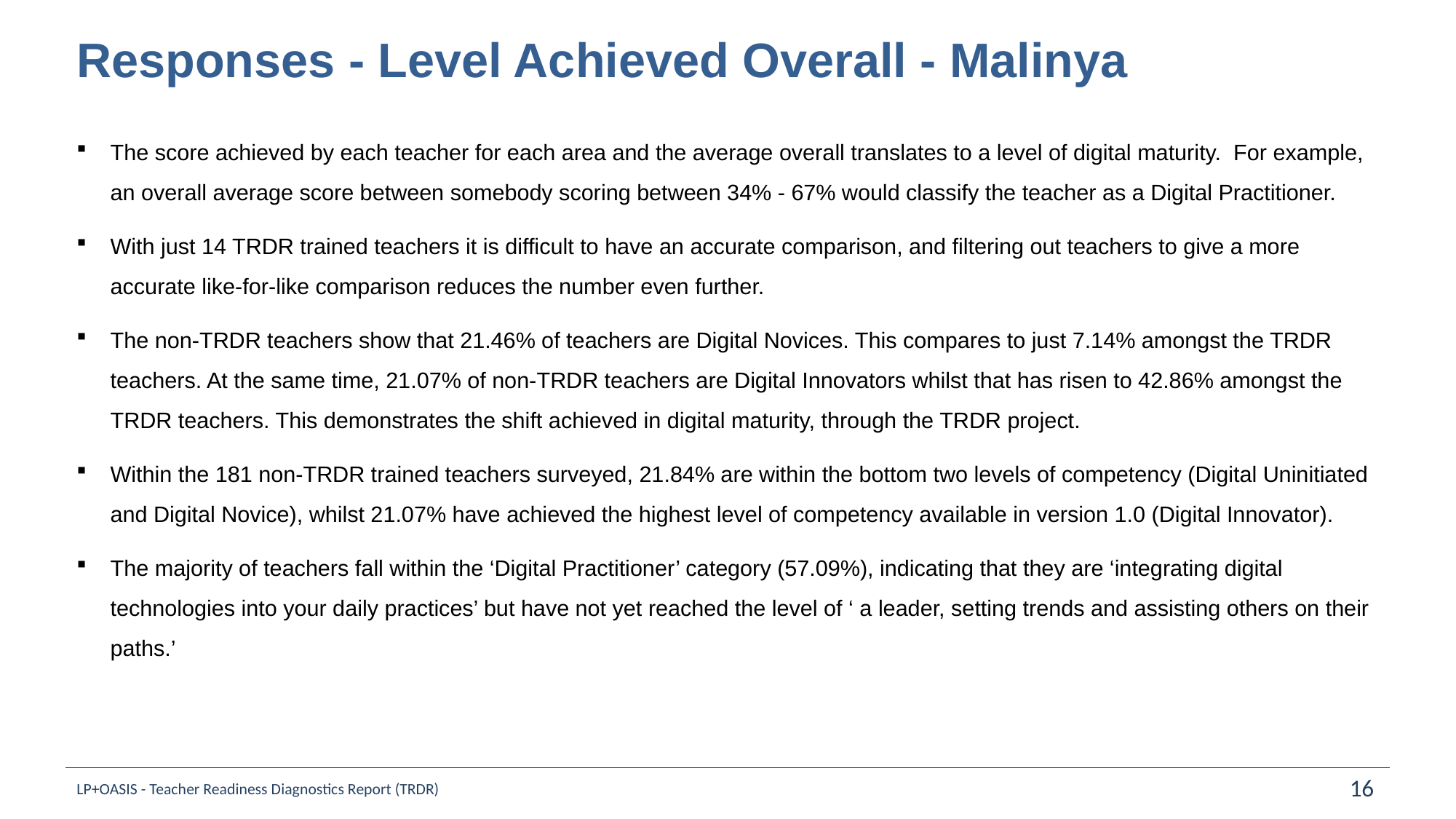

Responses - Level Achieved Overall - Malinya

The score achieved by each teacher for each area and the average overall translates to a level of digital maturity.  For example, an overall average score between somebody scoring between 34% - 67% would classify the teacher as a Digital Practitioner.
With just 14 TRDR trained teachers it is difficult to have an accurate comparison, and filtering out teachers to give a more accurate like-for-like comparison reduces the number even further.
The non-TRDR teachers show that 21.46% of teachers are Digital Novices. This compares to just 7.14% amongst the TRDR teachers. At the same time, 21.07% of non-TRDR teachers are Digital Innovators whilst that has risen to 42.86% amongst the TRDR teachers. This demonstrates the shift achieved in digital maturity, through the TRDR project.
Within the 181 non-TRDR trained teachers surveyed, 21.84% are within the bottom two levels of competency (Digital Uninitiated and Digital Novice), whilst 21.07% have achieved the highest level of competency available in version 1.0 (Digital Innovator).
The majority of teachers fall within the ‘Digital Practitioner’ category (57.09%), indicating that they are ‘integrating digital technologies into your daily practices’ but have not yet reached the level of ‘ a leader, setting trends and assisting others on their paths.’
LP+OASIS - Teacher Readiness Diagnostics Report (TRDR)